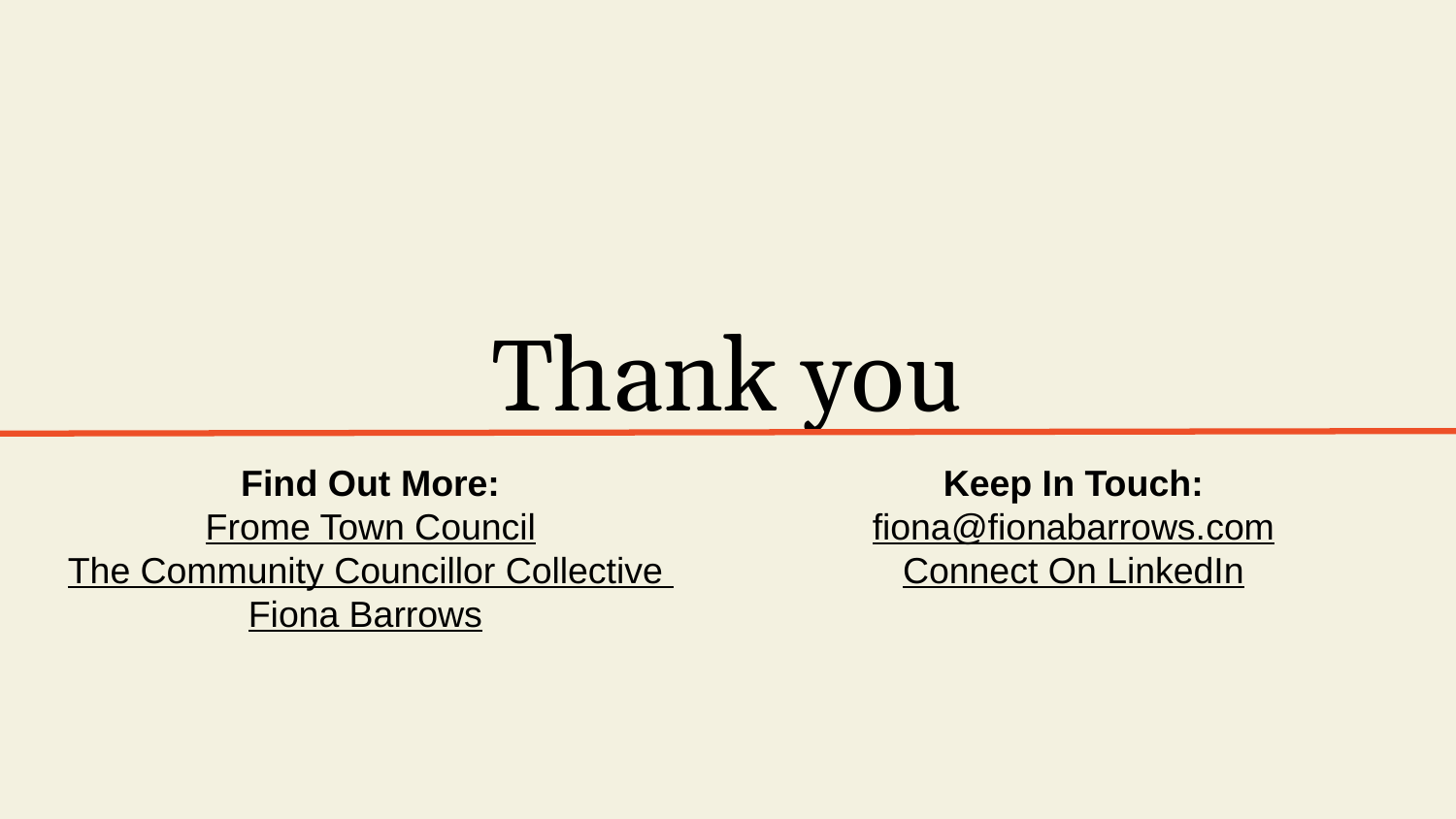

# Thank you
Find Out More:
Frome Town Council
The Community Councillor Collective
Fiona Barrows

Keep In Touch:
fiona@fionabarrows.com
Connect On LinkedIn